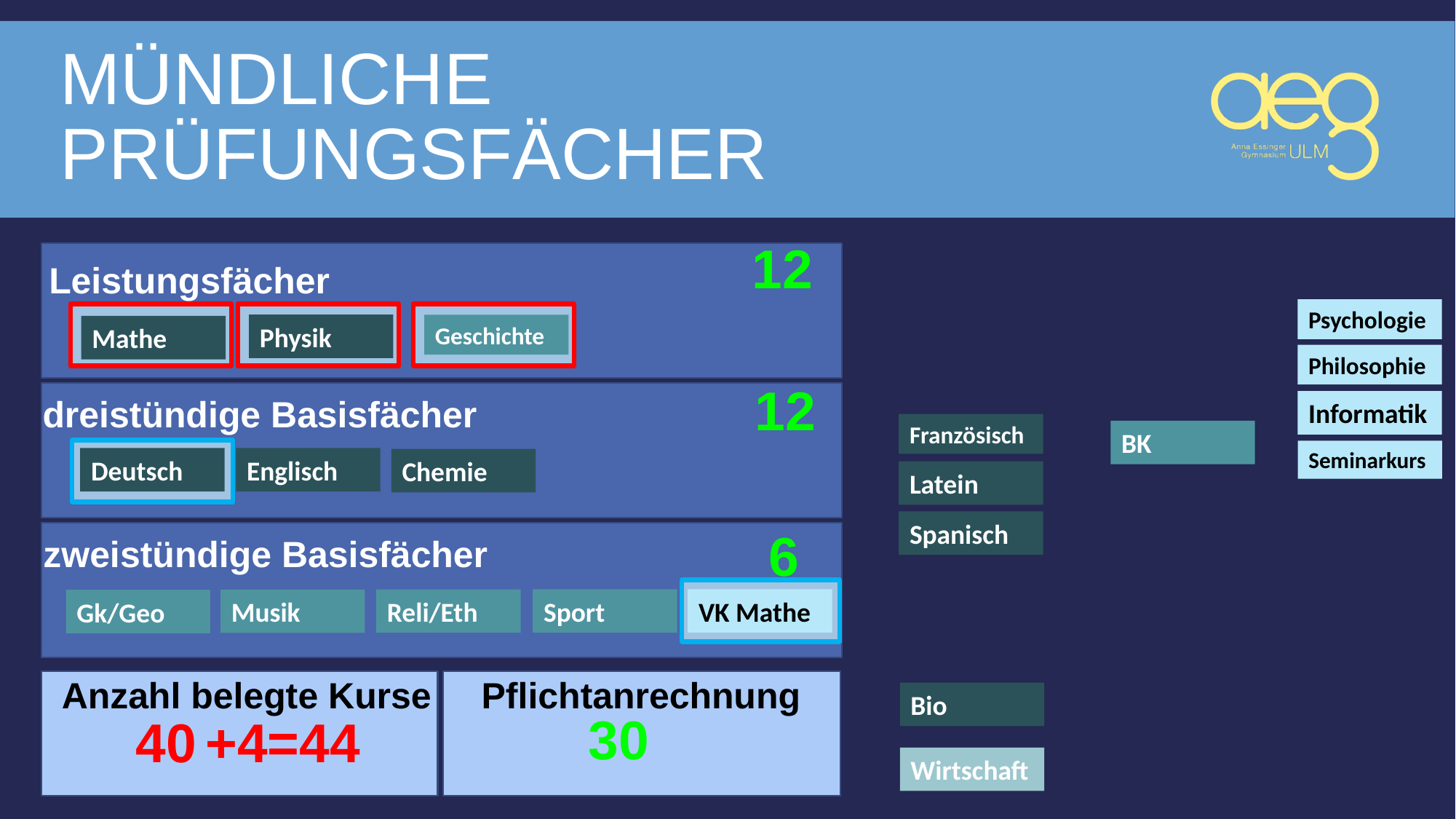

# Mündliche Prüfungsfächer
12

Leistungsfächer
dreistündige Basisfächer
zweistündige Basisfächer
Psychologie

Physik
Geschichte
Mathe
Philosophie
12
Informatik
Französisch
BK

Seminarkurs
Deutsch
Englisch
Chemie
Latein
Spanisch
6

VK Mathe
Sport
Reli/Eth
Musik
Gk/Geo
Anzahl belegte Kurse
Pflichtanrechnung

Bio
30
40
+4=44
Wirtschaft